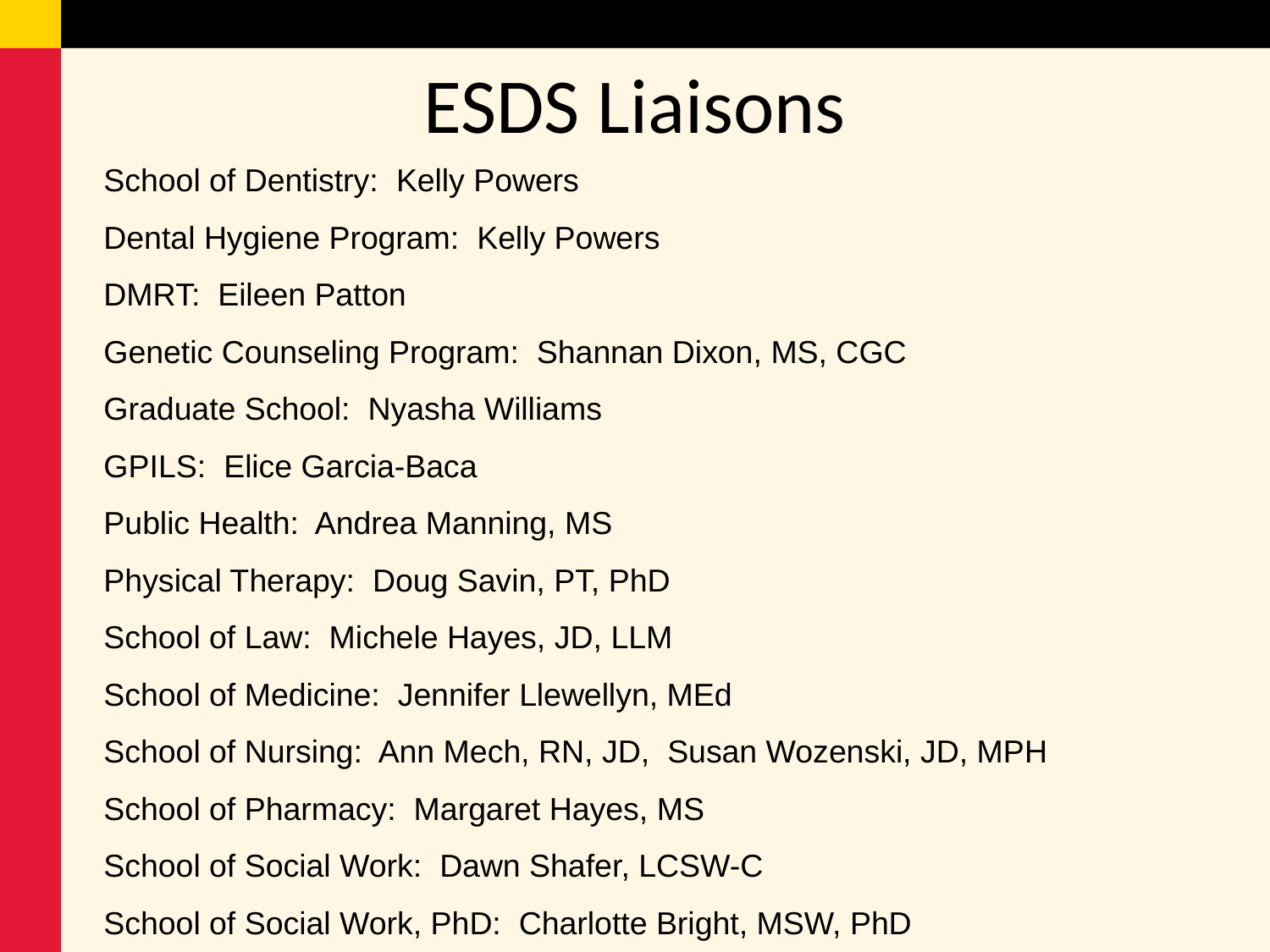

# ESDS Liaisons
School of Dentistry:  Kelly Powers
Dental Hygiene Program:  Kelly Powers
DMRT:  Eileen Patton
Genetic Counseling Program:  Shannan Dixon, MS, CGC
Graduate School:  Nyasha Williams
GPILS:  Elice Garcia-Baca
Public Health:  Andrea Manning, MS
Physical Therapy:  Doug Savin, PT, PhD
School of Law:  Michele Hayes, JD, LLM
School of Medicine:  Jennifer Llewellyn, MEd
School of Nursing:  Ann Mech, RN, JD,  Susan Wozenski, JD, MPH
School of Pharmacy:  Margaret Hayes, MS
School of Social Work:  Dawn Shafer, LCSW-C
School of Social Work, PhD:  Charlotte Bright, MSW, PhD